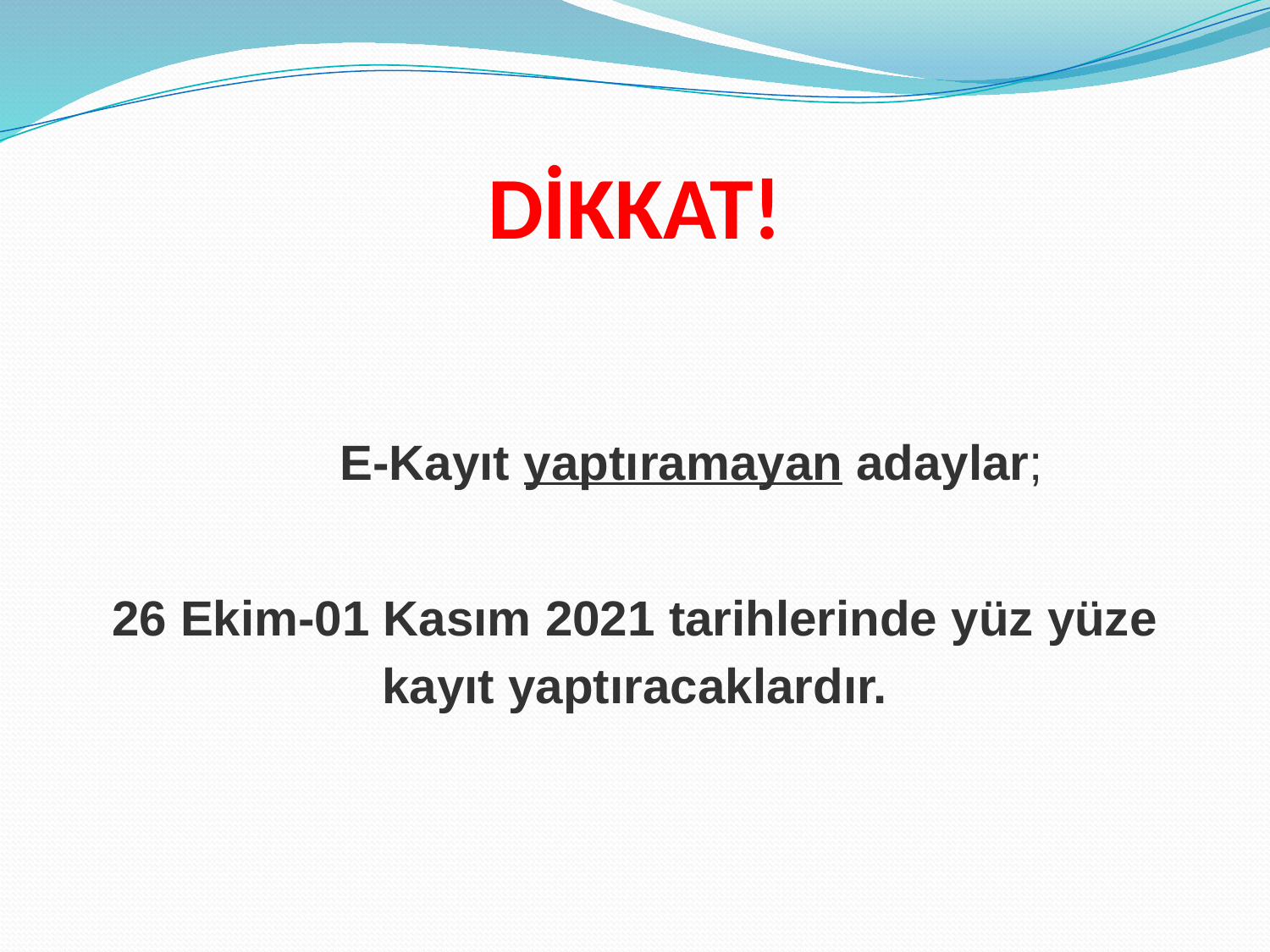

# DİKKAT!

	E-Kayıt yaptıramayan adaylar;

26 Ekim-01 Kasım 2021 tarihlerinde yüz yüze kayıt yaptıracaklardır.